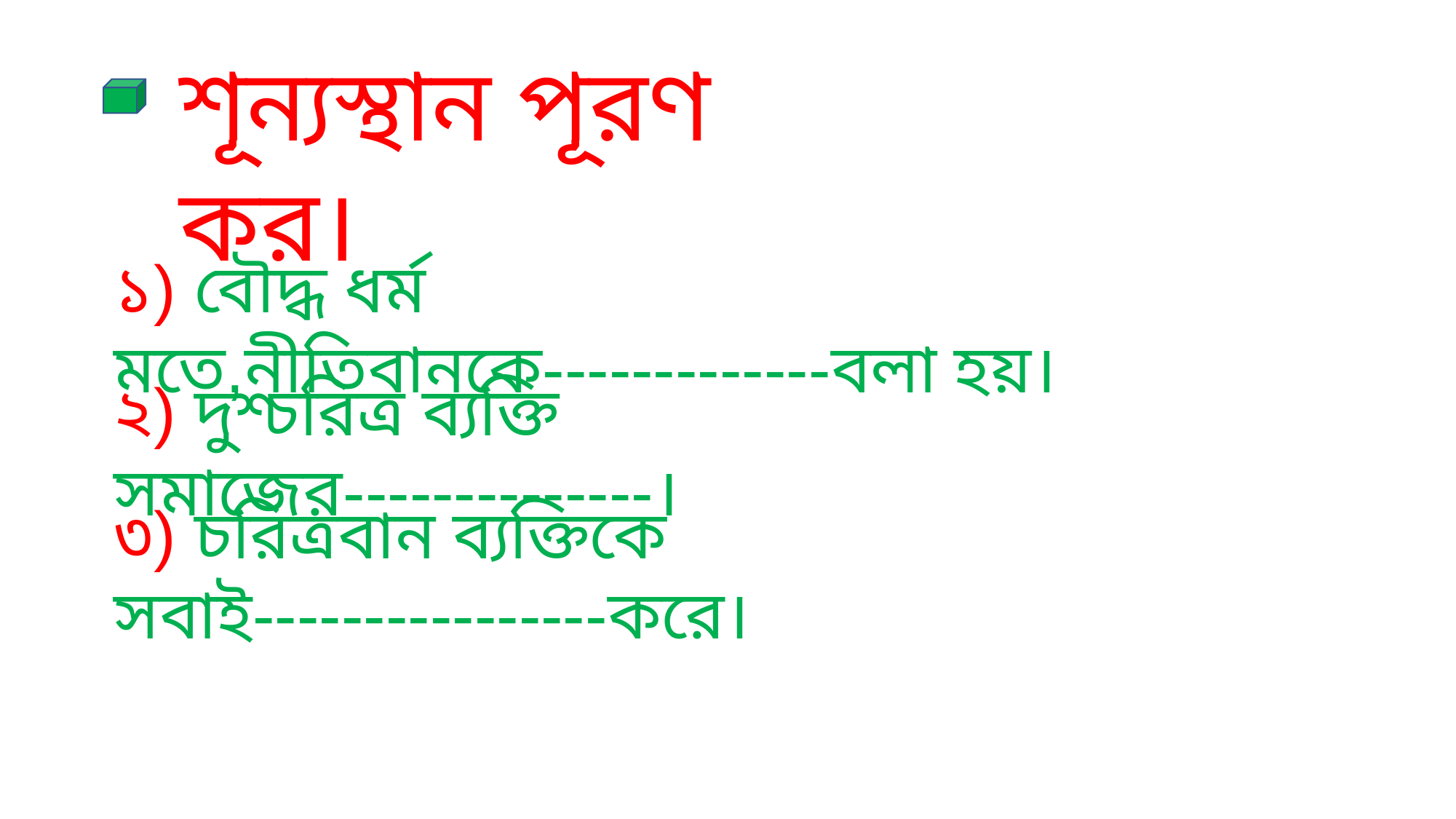

শূন্যস্থান পূরণ কর।

১) বৌদ্ধ ধর্ম মতে,নীতিবানকে-------------বলা হয়।
২) দুশ্চরিত্র ব্যক্তি সমাজের--------------।
৩) চরিত্রবান ব্যক্তিকে সবাই----------------করে।
কলঙ্ক
প্রশংসা
শীলবান